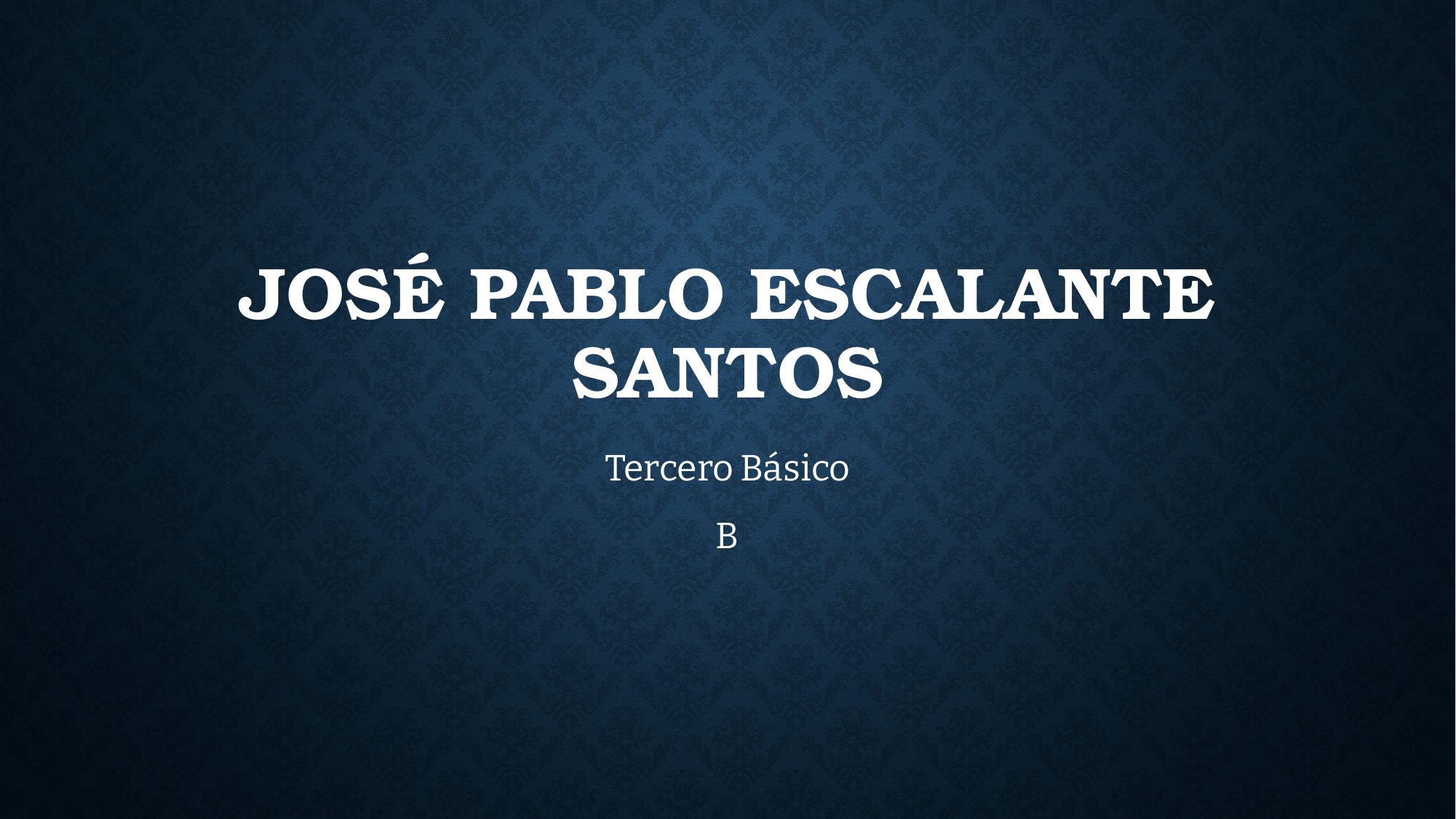

# José Pablo Escalante Santos
Tercero Básico
B